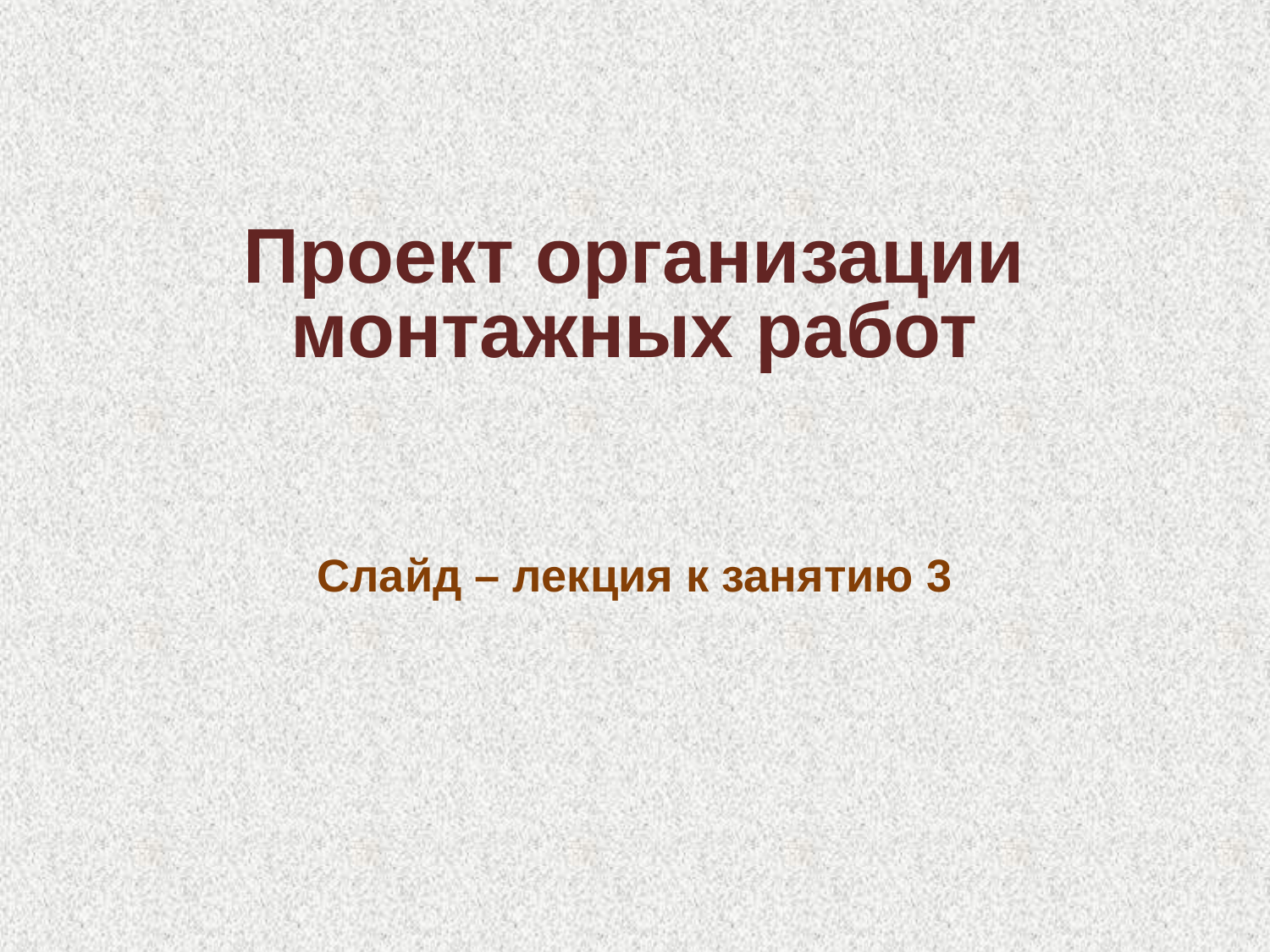

# Проект организации монтажных работ
Слайд – лекция к занятию 3